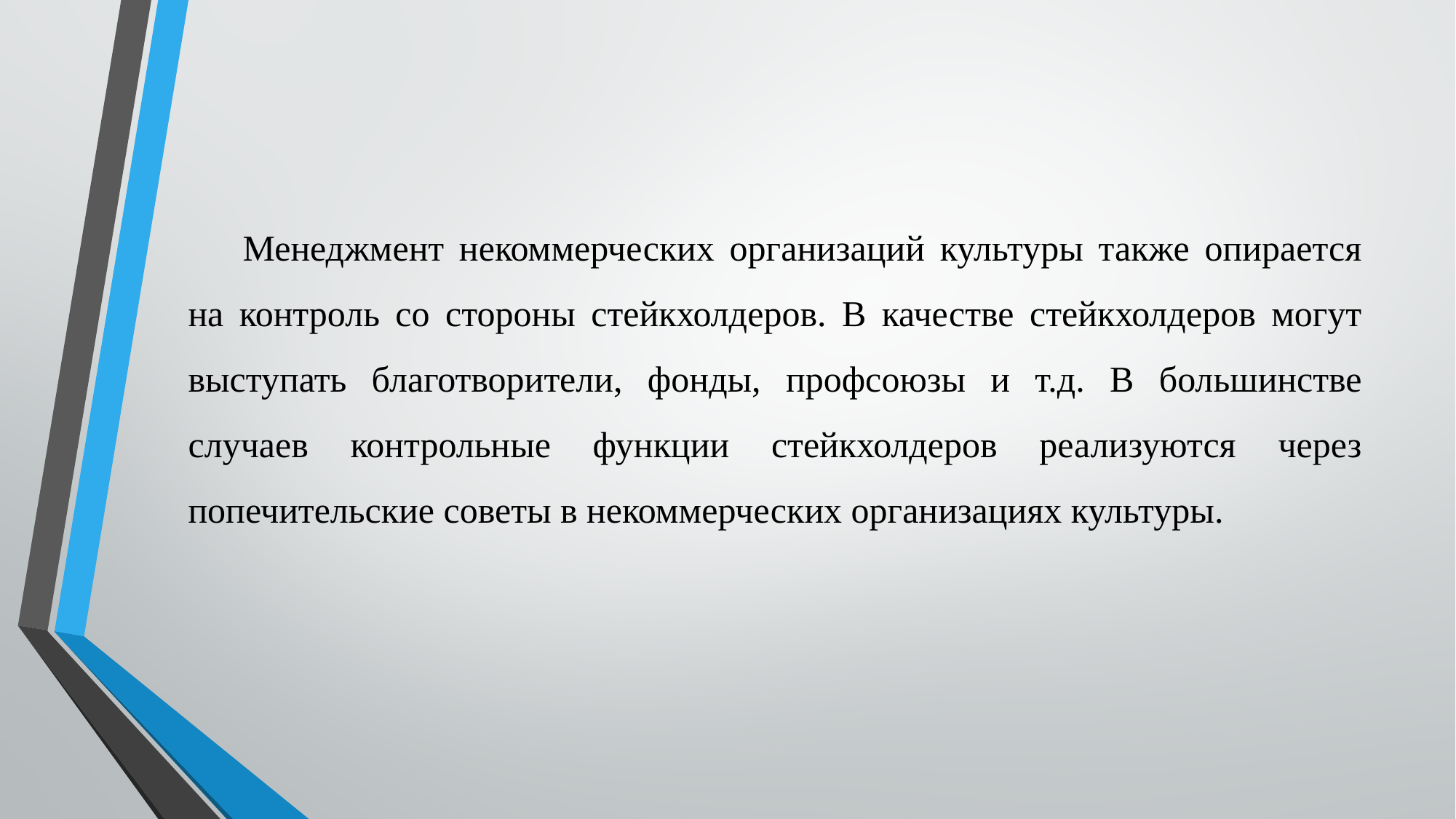

Менеджмент некоммерческих организаций культуры также опирается на контроль со стороны стейкхолдеров. В качестве стейкхолдеров могут выступать благотворители, фонды, профсоюзы и т.д. В большинстве случаев контрольные функции стейкхолдеров реализуются через попечительские советы в некоммерческих организациях культуры.